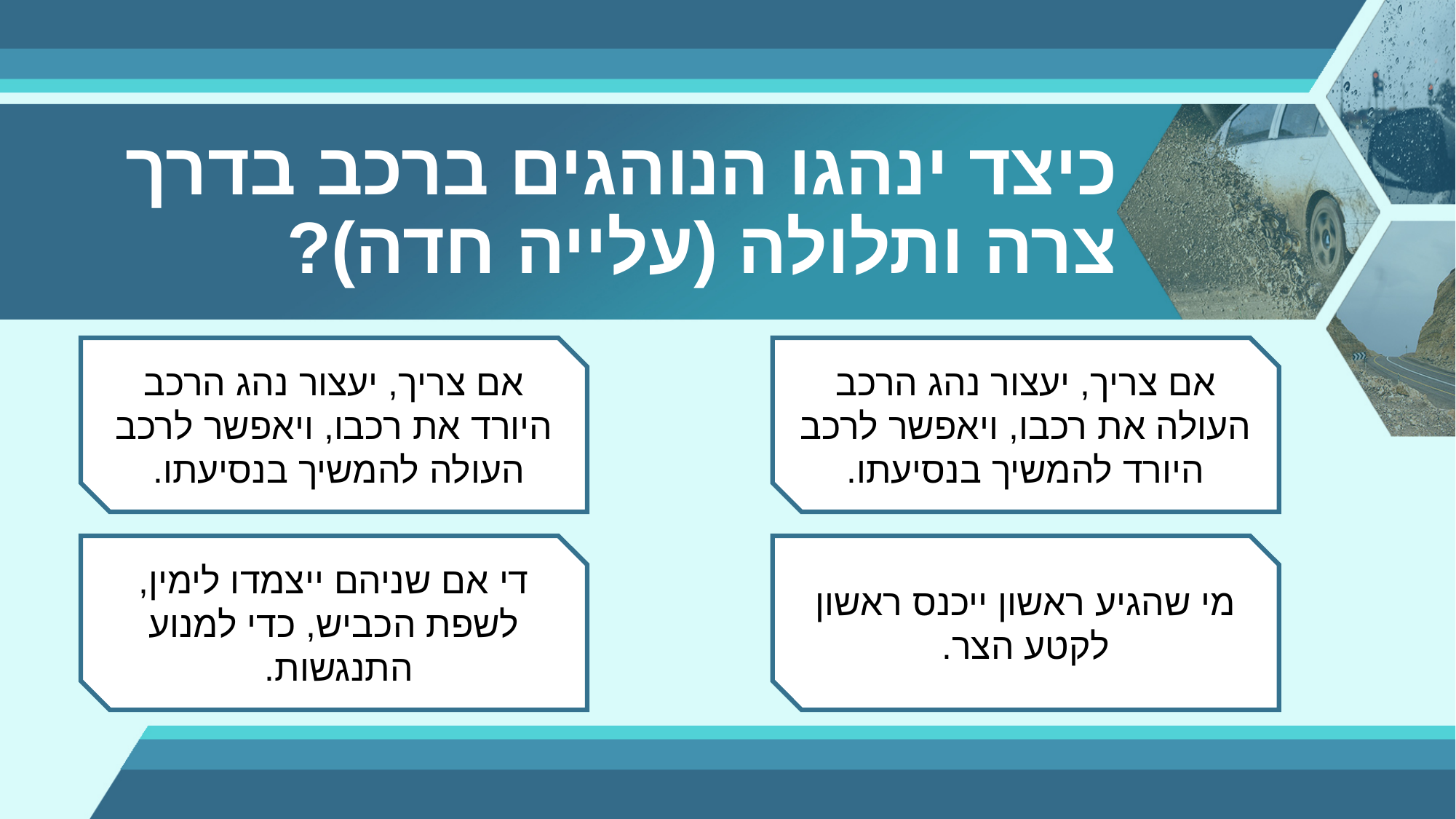

כיצד ינהגו הנוהגים ברכב בדרך צרה ותלולה (עלייה חדה)?
אם צריך, יעצור נהג הרכב היורד את רכבו, ויאפשר לרכב העולה להמשיך בנסיעתו.
אם צריך, יעצור נהג הרכב העולה את רכבו, ויאפשר לרכב היורד להמשיך בנסיעתו.
די אם שניהם ייצמדו לימין, לשפת הכביש, כדי למנוע התנגשות.
מי שהגיע ראשון ייכנס ראשון לקטע הצר.